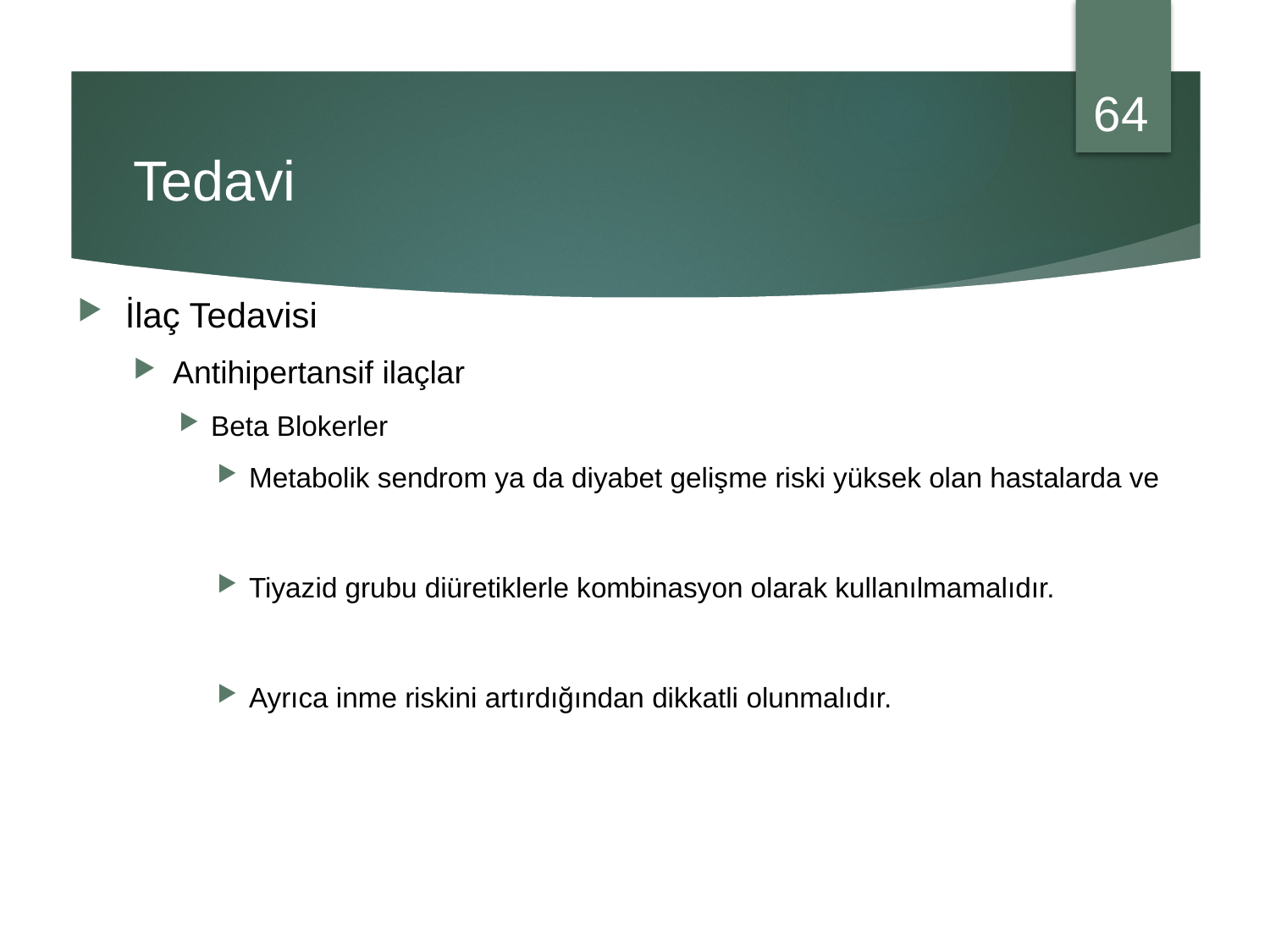

64
# Tedavi
İlaç Tedavisi
Antihipertansif ilaçlar
Beta Blokerler
Metabolik sendrom ya da diyabet gelişme riski yüksek olan hastalarda ve

Tiyazid grubu diüretiklerle kombinasyon olarak kullanılmamalıdır.

Ayrıca inme riskini artırdığından dikkatli olunmalıdır.